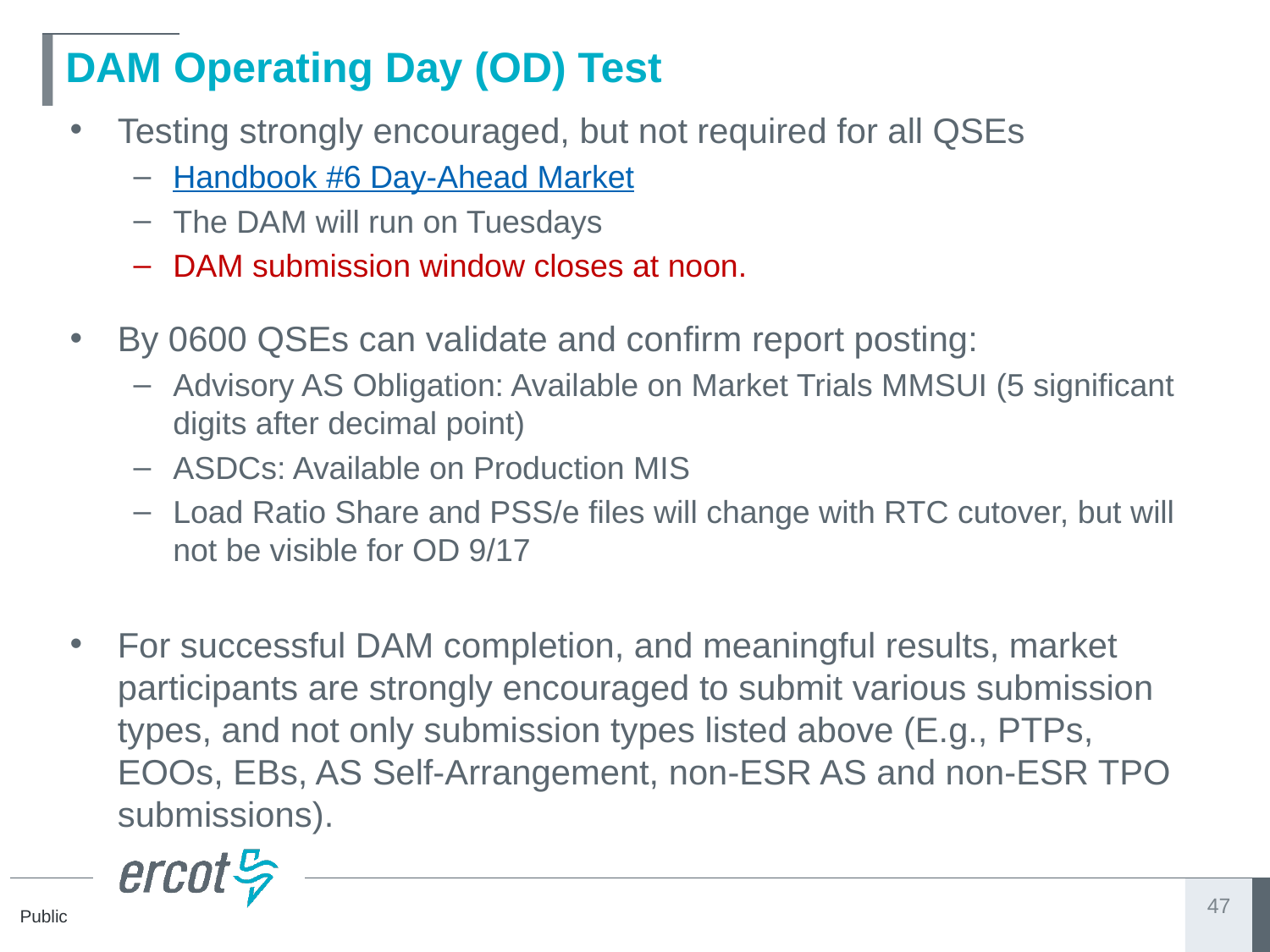

# DAM Operating Day (OD) Test
Testing strongly encouraged, but not required for all QSEs
Handbook #6 Day-Ahead Market
The DAM will run on Tuesdays
DAM submission window closes at noon.

By 0600 QSEs can validate and confirm report posting:
Advisory AS Obligation: Available on Market Trials MMSUI (5 significant digits after decimal point)
ASDCs: Available on Production MIS
Load Ratio Share and PSS/e files will change with RTC cutover, but will not be visible for OD 9/17

For successful DAM completion, and meaningful results, market participants are strongly encouraged to submit various submission types, and not only submission types listed above (E.g., PTPs, EOOs, EBs, AS Self-Arrangement, non-ESR AS and non-ESR TPO submissions).

47